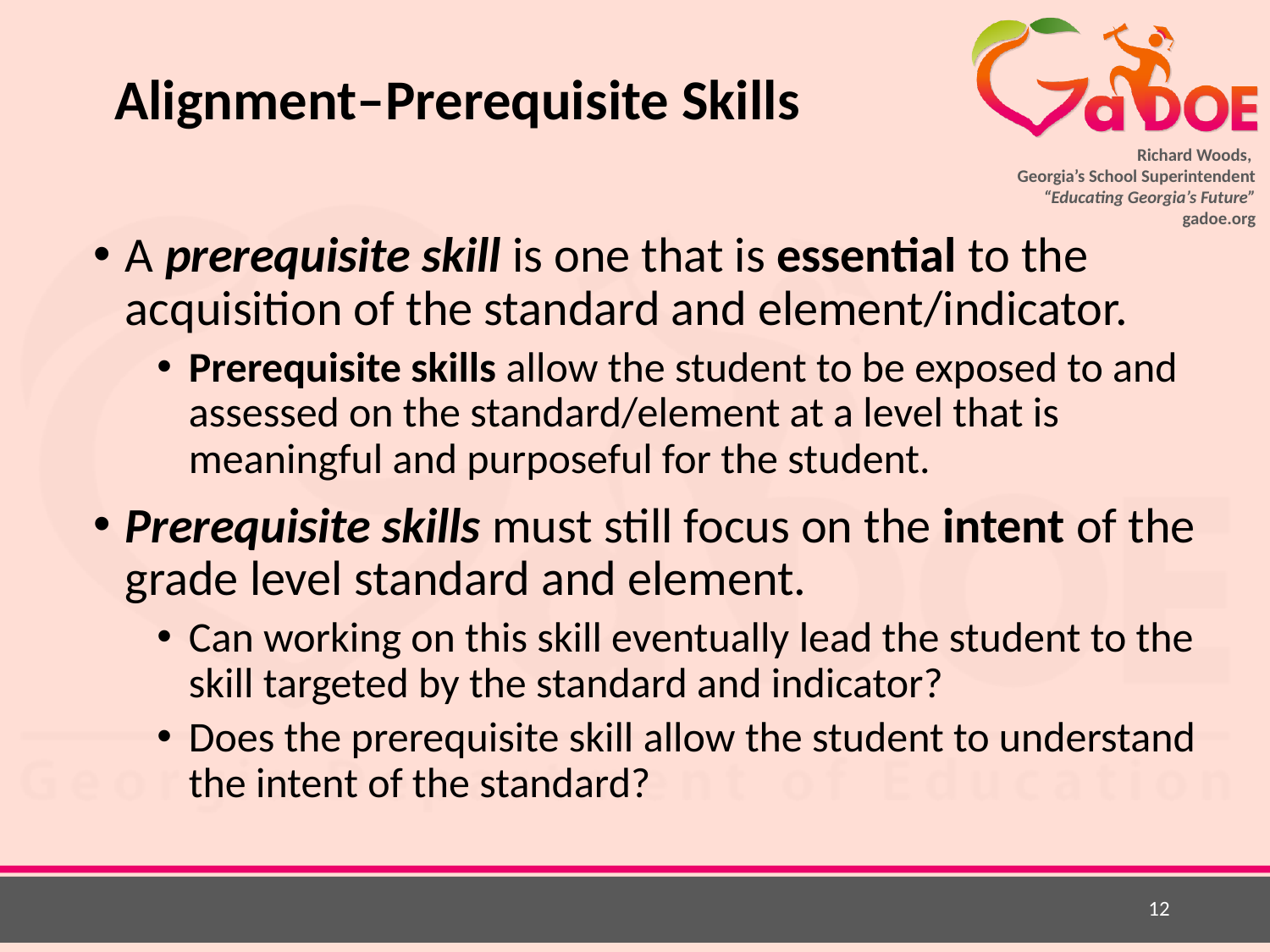

# Alignment–Prerequisite Skills
A prerequisite skill is one that is essential to the acquisition of the standard and element/indicator.
Prerequisite skills allow the student to be exposed to and assessed on the standard/element at a level that is meaningful and purposeful for the student.
Prerequisite skills must still focus on the intent of the grade level standard and element.
Can working on this skill eventually lead the student to the skill targeted by the standard and indicator?
Does the prerequisite skill allow the student to understand the intent of the standard?
12